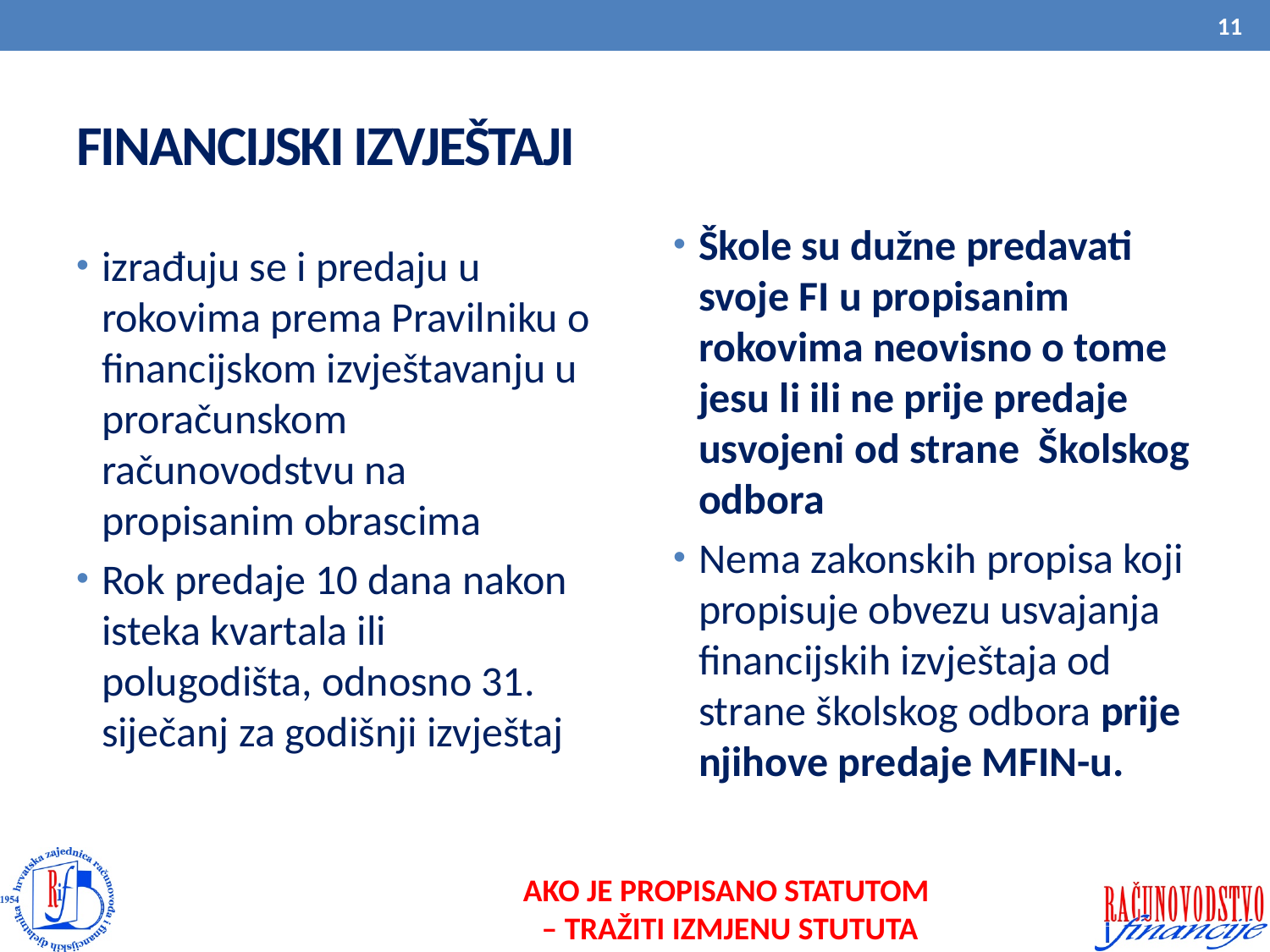

11
# FINANCIJSKI IZVJEŠTAJI
Škole su dužne predavati svoje FI u propisanim rokovima neovisno o tome jesu li ili ne prije predaje usvojeni od strane  Školskog odbora
Nema zakonskih propisa koji propisuje obvezu usvajanja financijskih izvještaja od strane školskog odbora prije njihove predaje MFIN-u.

izrađuju se i predaju u rokovima prema Pravilniku o financijskom izvještavanju u proračunskom računovodstvu na propisanim obrascima
Rok predaje 10 dana nakon isteka kvartala ili polugodišta, odnosno 31. siječanj za godišnji izvještaj

AKO JE PROPISANO STATUTOM
– TRAŽITI IZMJENU STUTUTA